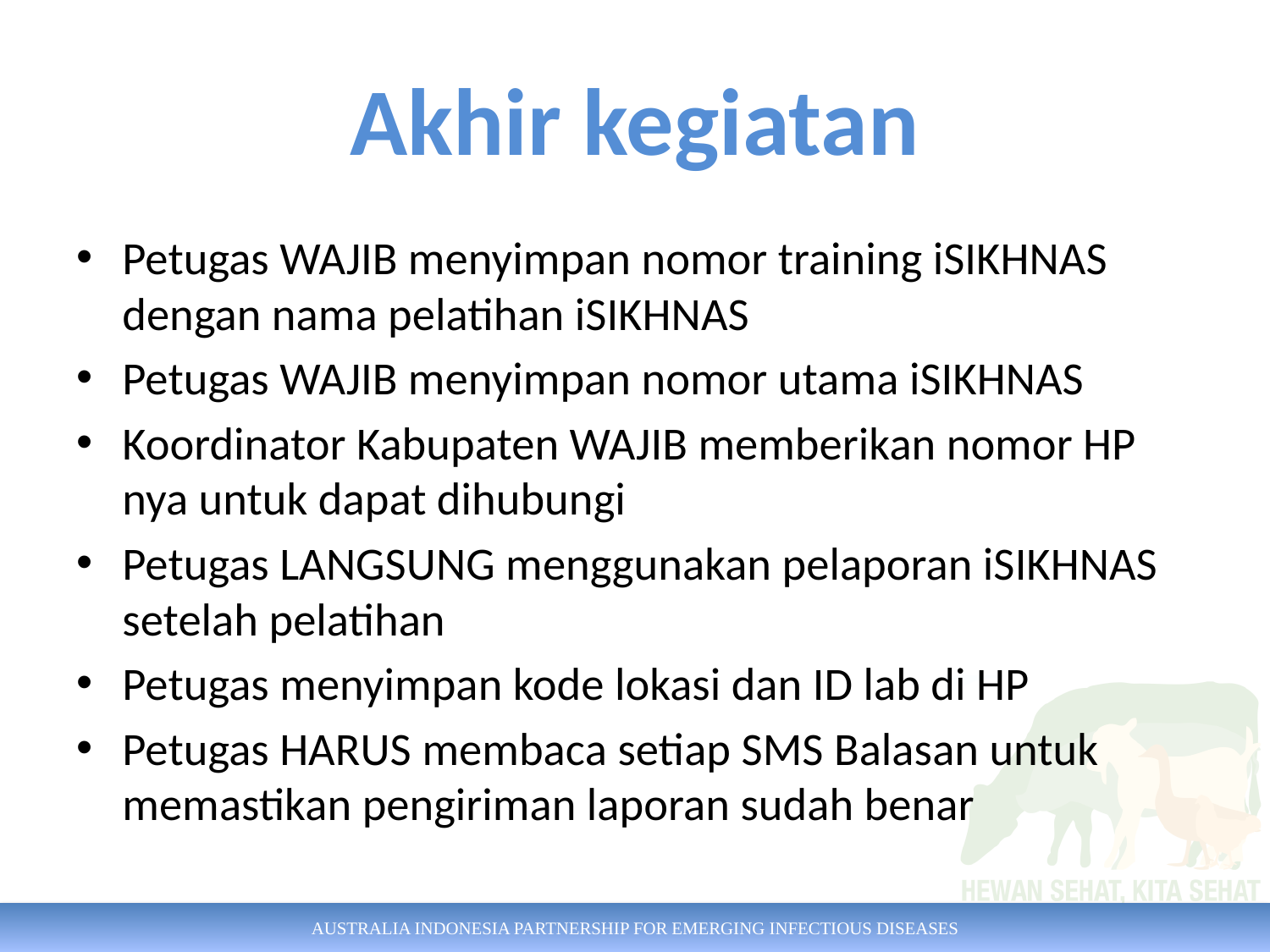

# Akhir kegiatan
Petugas WAJIB menyimpan nomor training iSIKHNAS dengan nama pelatihan iSIKHNAS
Petugas WAJIB menyimpan nomor utama iSIKHNAS
Koordinator Kabupaten WAJIB memberikan nomor HP nya untuk dapat dihubungi
Petugas LANGSUNG menggunakan pelaporan iSIKHNAS setelah pelatihan
Petugas menyimpan kode lokasi dan ID lab di HP
Petugas HARUS membaca setiap SMS Balasan untuk memastikan pengiriman laporan sudah benar